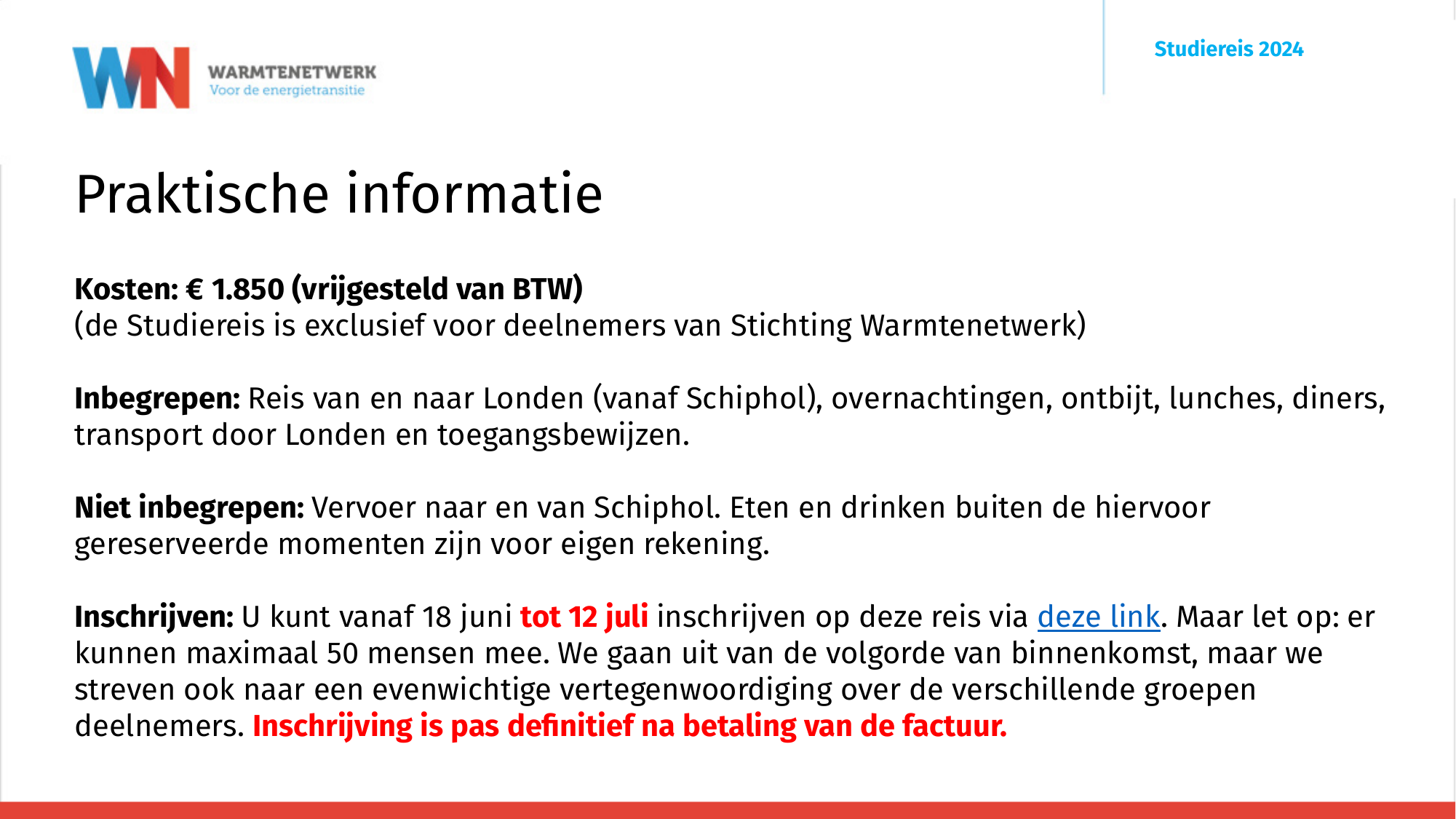

Studiereis 2024

# Praktische informatie
Kosten: € 1.850 (vrijgesteld van BTW)
(de Studiereis is exclusief voor deelnemers van Stichting Warmtenetwerk)

Inbegrepen: Reis van en naar Londen (vanaf Schiphol), overnachtingen, ontbijt, lunches, diners, transport door Londen en toegangsbewijzen.

Niet inbegrepen: Vervoer naar en van Schiphol. Eten en drinken buiten de hiervoor gereserveerde momenten zijn voor eigen rekening.

Inschrijven: U kunt vanaf 18 juni tot 12 juli inschrijven op deze reis via deze link. Maar let op: er kunnen maximaal 50 mensen mee. We gaan uit van de volgorde van binnenkomst, maar we streven ook naar een evenwichtige vertegenwoordiging over de verschillende groepen deelnemers. Inschrijving is pas definitief na betaling van de factuur.